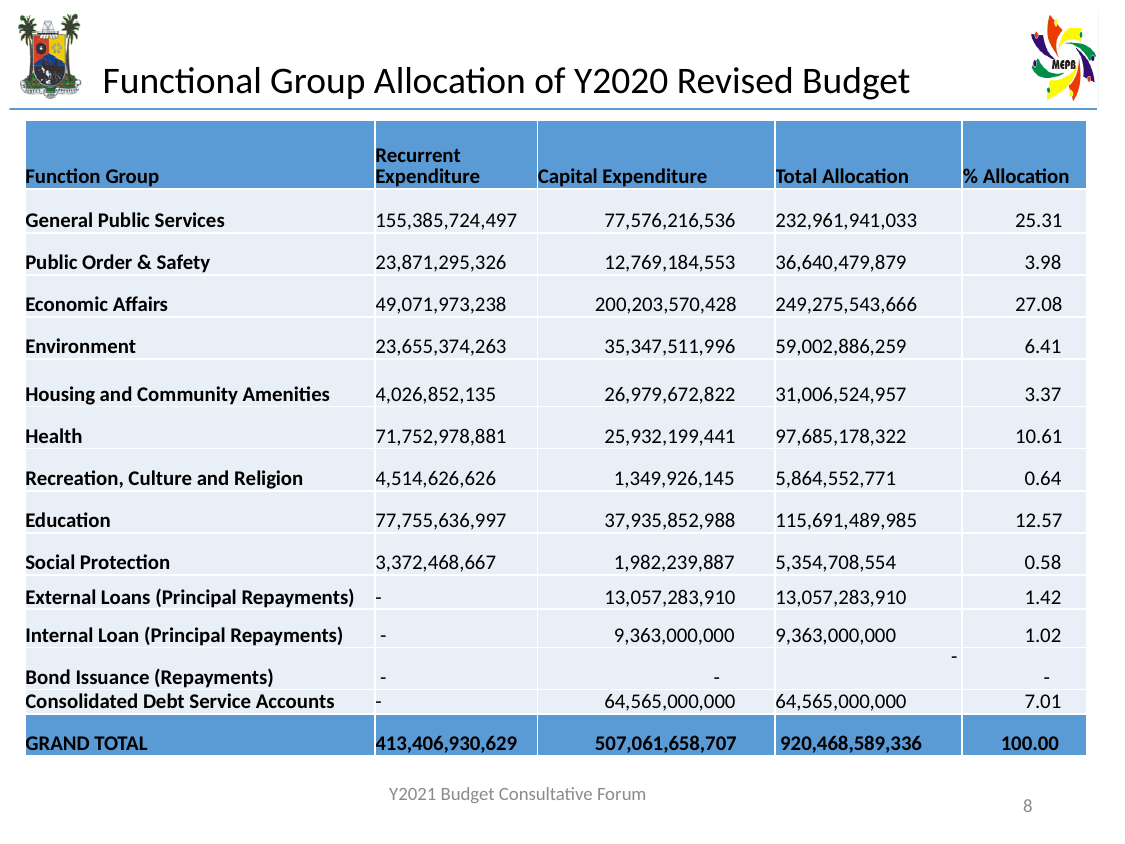

Functional Group Allocation of Y2020 Revised Budget
| Function Group | Recurrent Expenditure | Capital Expenditure | Total Allocation | % Allocation |
| --- | --- | --- | --- | --- |
| General Public Services | 155,385,724,497 | 77,576,216,536 | 232,961,941,033 | 25.31 |
| Public Order & Safety | 23,871,295,326 | 12,769,184,553 | 36,640,479,879 | 3.98 |
| Economic Affairs | 49,071,973,238 | 200,203,570,428 | 249,275,543,666 | 27.08 |
| Environment | 23,655,374,263 | 35,347,511,996 | 59,002,886,259 | 6.41 |
| Housing and Community Amenities | 4,026,852,135 | 26,979,672,822 | 31,006,524,957 | 3.37 |
| Health | 71,752,978,881 | 25,932,199,441 | 97,685,178,322 | 10.61 |
| Recreation, Culture and Religion | 4,514,626,626 | 1,349,926,145 | 5,864,552,771 | 0.64 |
| Education | 77,755,636,997 | 37,935,852,988 | 115,691,489,985 | 12.57 |
| Social Protection | 3,372,468,667 | 1,982,239,887 | 5,354,708,554 | 0.58 |
| External Loans (Principal Repayments) | - | 13,057,283,910 | 13,057,283,910 | 1.42 |
| Internal Loan (Principal Repayments) | - | 9,363,000,000 | 9,363,000,000 | 1.02 |
| Bond Issuance (Repayments) | - | - | - | - |
| Consolidated Debt Service Accounts | - | 64,565,000,000 | 64,565,000,000 | 7.01 |
| GRAND TOTAL | 413,406,930,629 | 507,061,658,707 | 920,468,589,336 | 100.00 |

[unsupported chart]

Y2021 Budget Consultative Forum
8